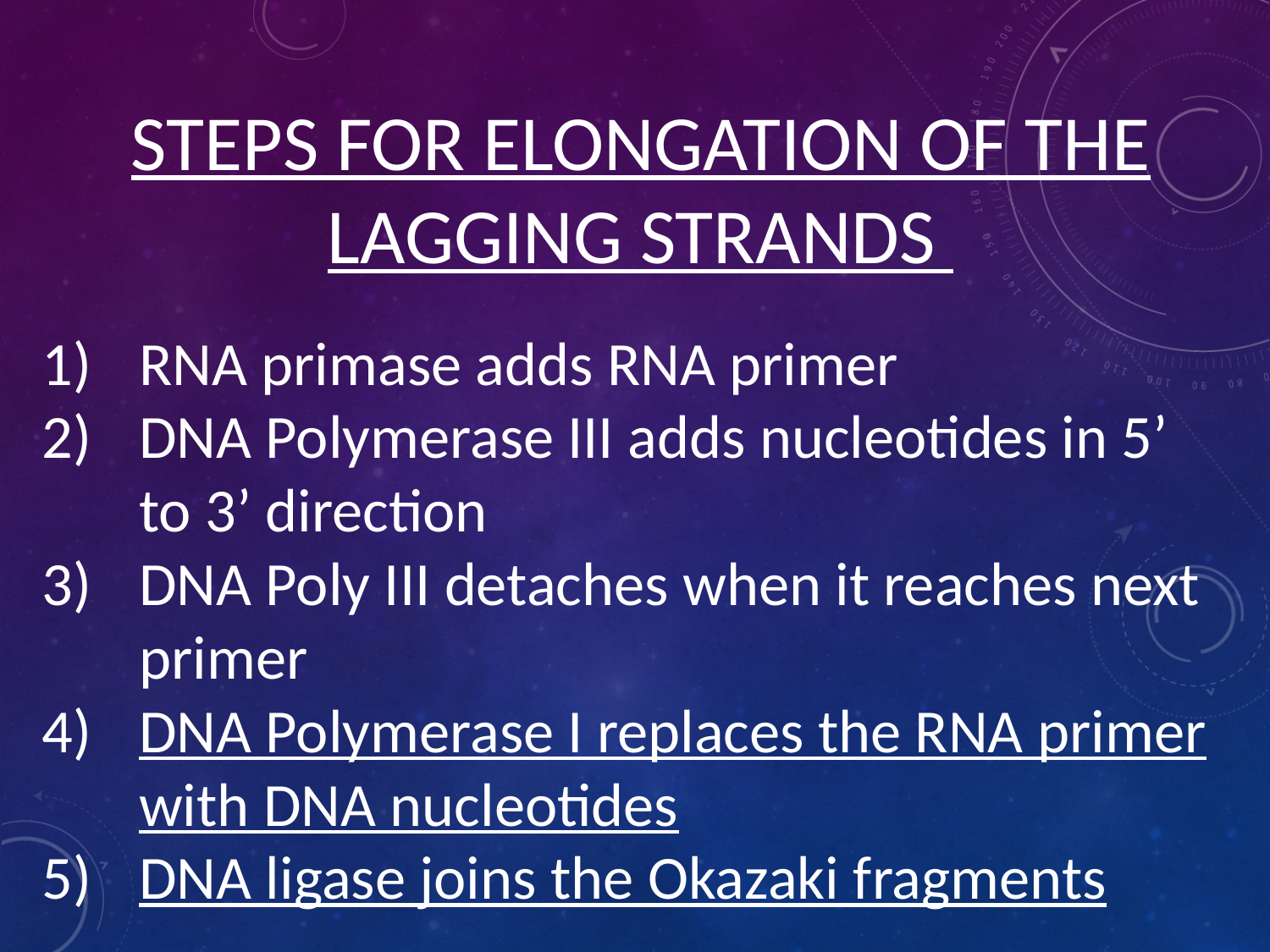

# Steps for Elongation of the lagging strands
RNA primase adds RNA primer
DNA Polymerase III adds nucleotides in 5’ to 3’ direction
DNA Poly III detaches when it reaches next primer
DNA Polymerase I replaces the RNA primer with DNA nucleotides
DNA ligase joins the Okazaki fragments